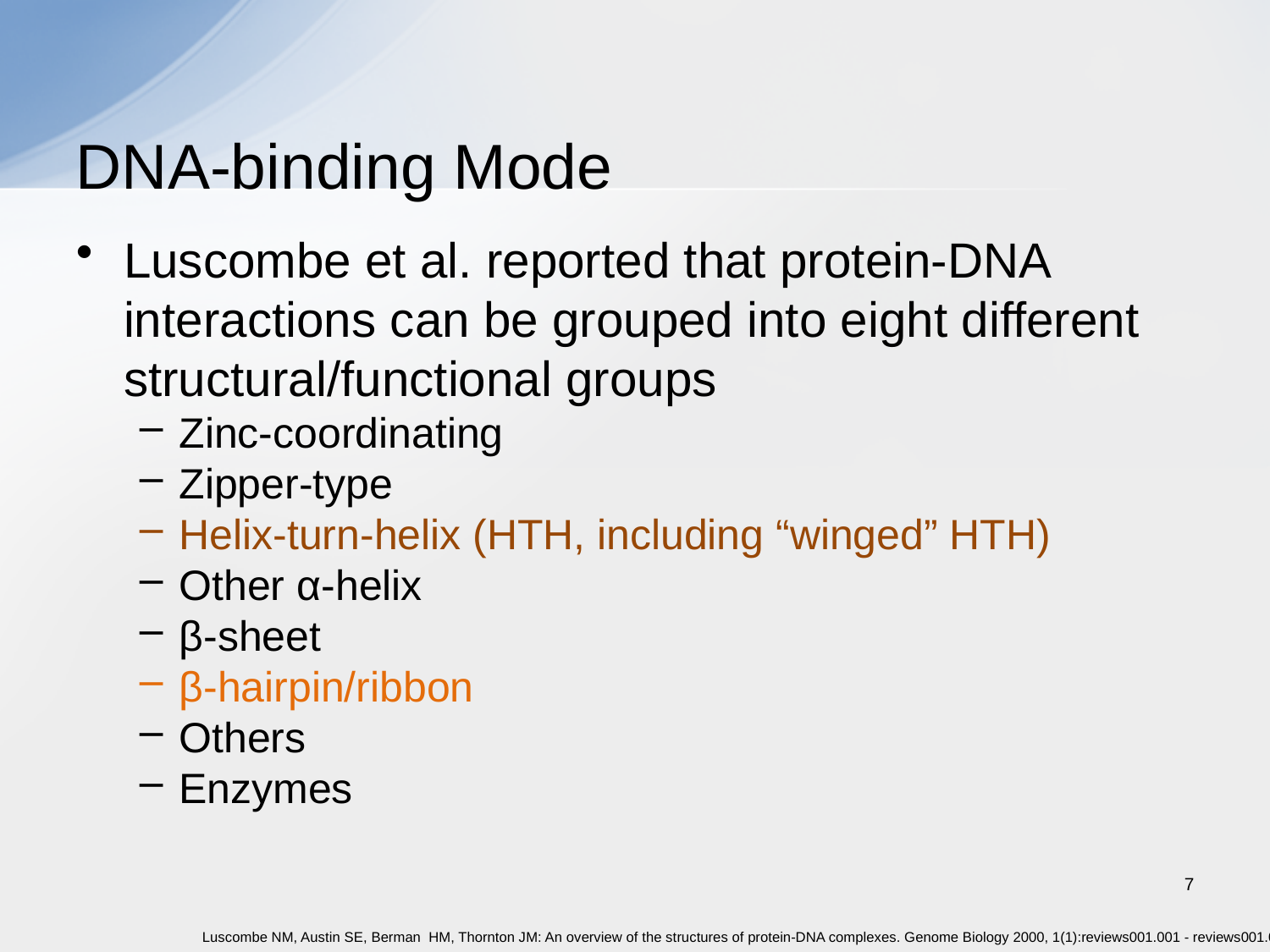

# DNA-binding Mode
Luscombe et al. reported that protein-DNA interactions can be grouped into eight different structural/functional groups
Zinc-coordinating
Zipper-type
Helix-turn-helix (HTH, including “winged” HTH)
Other α-helix
β-sheet
β-hairpin/ribbon
Others
Enzymes
7
Luscombe NM, Austin SE, Berman  HM, Thornton JM: An overview of the structures of protein-DNA complexes. Genome Biology 2000, 1(1):reviews001.001 - reviews001.037.